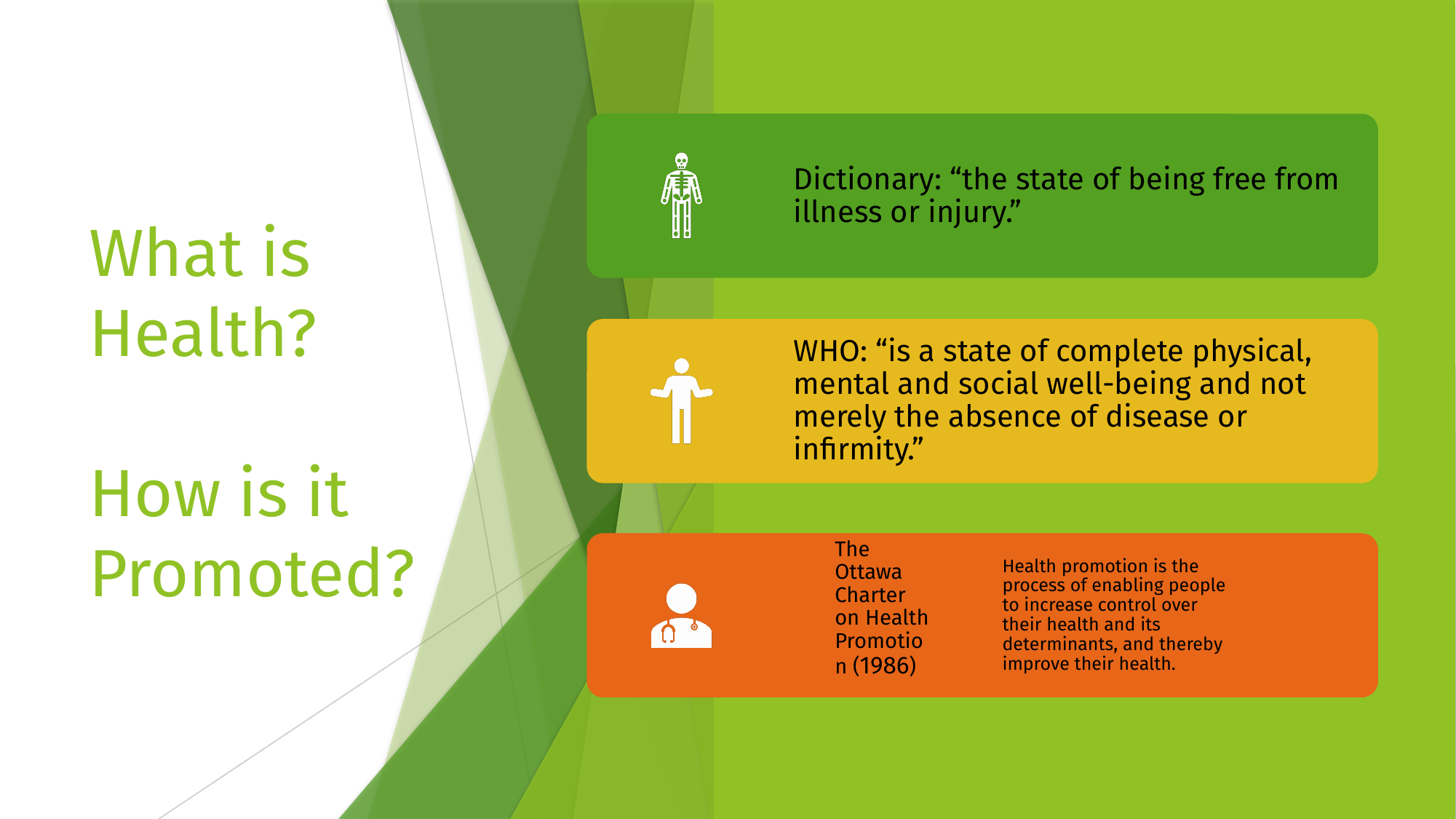

Dictionary: “the state of being free from illness or injury.”
WHO: “is a state of complete physical, mental and social well-being and not merely the absence of disease or infirmity.”
The Ottawa Charter on Health Promotion (1986)
Health promotion is the process of enabling people to increase control over their health and its determinants, and thereby improve their health.
# What is Health? How is it Promoted?